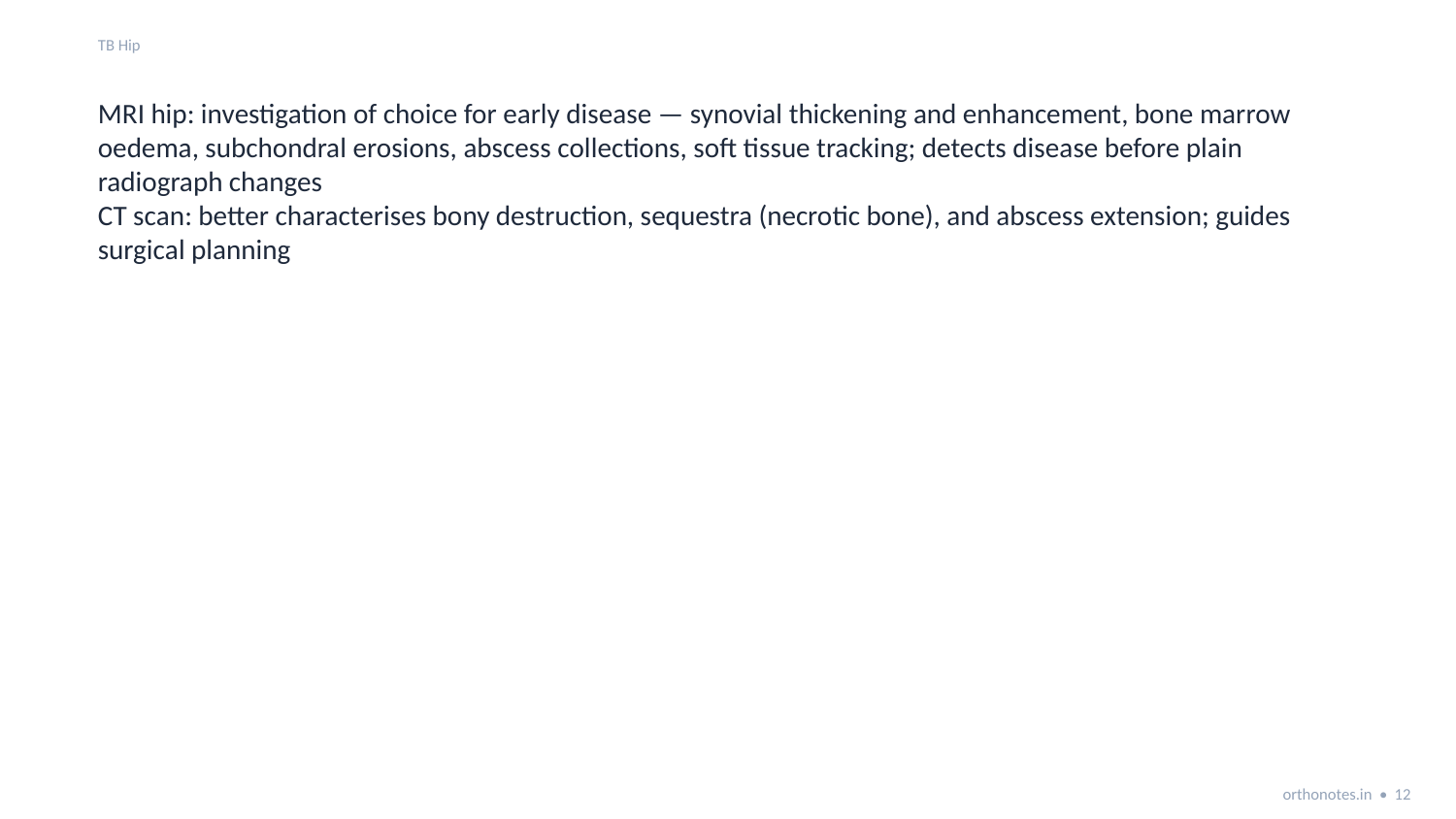

TB Hip
MRI hip: investigation of choice for early disease — synovial thickening and enhancement, bone marrow oedema, subchondral erosions, abscess collections, soft tissue tracking; detects disease before plain radiograph changes
CT scan: better characterises bony destruction, sequestra (necrotic bone), and abscess extension; guides surgical planning
orthonotes.in  •  12